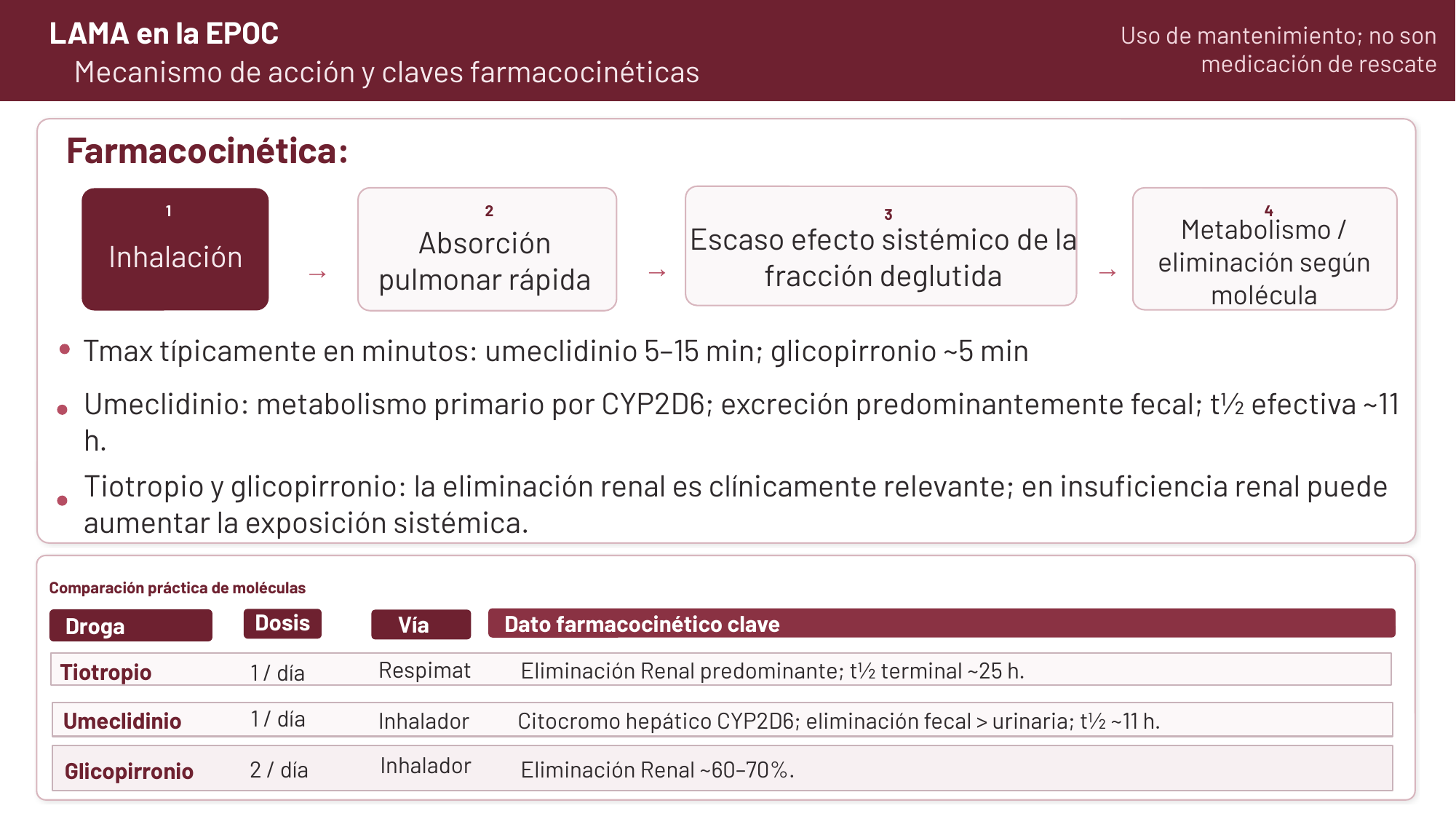

LAMA en la EPOC
Uso de mantenimiento; no son medicación de rescate
Mecanismo de acción y claves farmacocinéticas

Farmacocinética:

1
2
4
3
Inhalación
Escaso efecto sistémico de la fracción deglutida
Absorción
pulmonar rápida
Metabolismo /
eliminación según molécula
→
→
→
Tmax típicamente en minutos: umeclidinio 5–15 min; glicopirronio ~5 min

Umeclidinio: metabolismo primario por CYP2D6; excreción predominantemente fecal; t½ efectiva ~11 h.

Tiotropio y glicopirronio: la eliminación renal es clínicamente relevante; en insuficiencia renal puede aumentar la exposición sistémica.

Comparación práctica de moléculas

Dosis
Dato farmacocinético clave
Vía
Droga

Eliminación Renal predominante; t½ terminal ~25 h.
Respimat
Tiotropio
1 / día
Citocromo hepático CYP2D6; eliminación fecal > urinaria; t½ ~11 h.

Inhalador
1 / día
Umeclidinio

Eliminación Renal ~60–70%.
Inhalador
2 / día
Glicopirronio